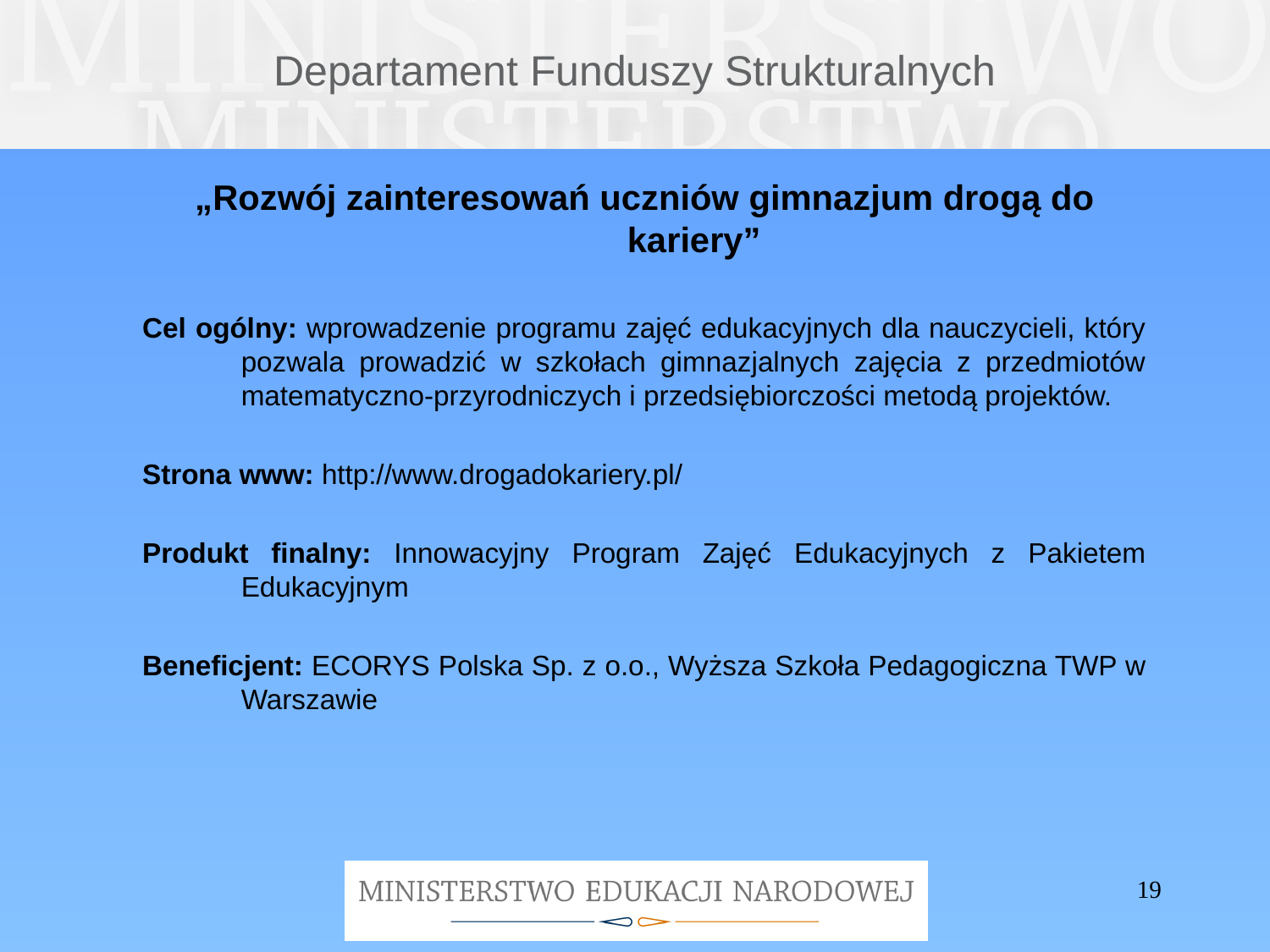

# Departament Funduszy Strukturalnych
„Rozwój zainteresowań uczniów gimnazjum drogą do kariery”

Cel ogólny: wprowadzenie programu zajęć edukacyjnych dla nauczycieli, który pozwala prowadzić w szkołach gimnazjalnych zajęcia z przedmiotów matematyczno-przyrodniczych i przedsiębiorczości metodą projektów.

Strona www: http://www.drogadokariery.pl/

Produkt finalny: Innowacyjny Program Zajęć Edukacyjnych z Pakietem Edukacyjnym

Beneficjent: ECORYS Polska Sp. z o.o., Wyższa Szkoła Pedagogiczna TWP w Warszawie
19